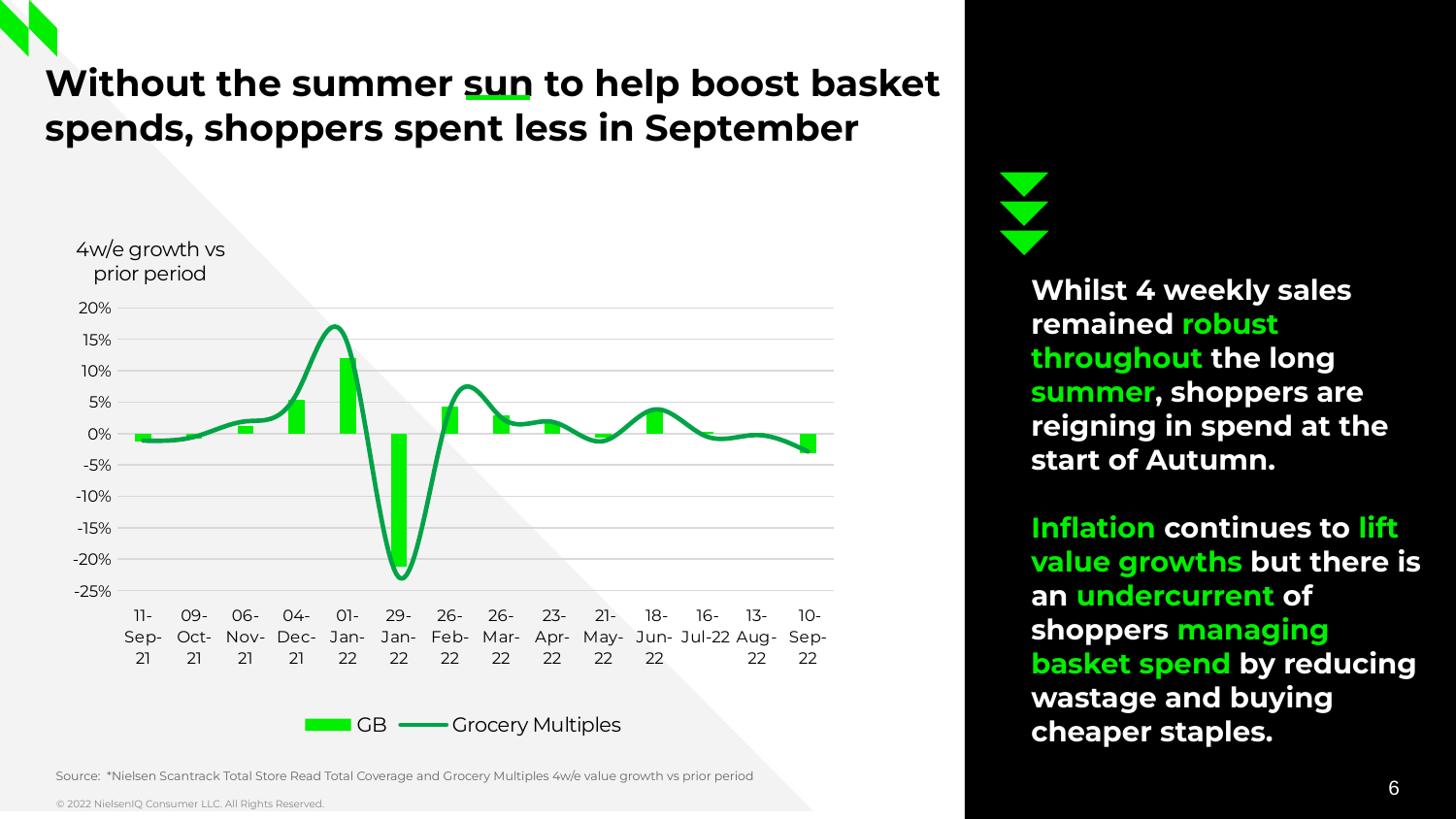

# Without the summer sun to help boost basket spends, shoppers spent less in September

### Chart

| Category | GB | Grocery Multiples |
|---|---|---|
| 11-Sep-21 | -0.013046612041602068 | -0.0111781494330212 |
| 09-Oct-21 | -0.007954737542737234 | -0.005098294418600435 |
| 06-Nov-21 | 0.011444014200993946 | 0.019495931449541315 |
| 04-Dec-21 | 0.053879502103008736 | 0.06339379744088447 |
| 01-Jan-22 | 0.12005478991891017 | 0.14235443030641126 |
| 29-Jan-22 | -0.21133284106059014 | -0.22906522446184285 |
| 26-Feb-22 | 0.04251760940817273 | 0.039949008310983025 |
| 26-Mar-22 | 0.029118082085780594 | 0.025831715438955793 |
|  23-Apr-22 | 0.01694331027721563 | 0.018719218201740384 |
|  21-May-22 | -0.006330811368950751 | -0.011896578163115845 |
|  18-Jun-22 | 0.03497110503580236 | 0.03837250314558016 |
|  16-Jul-22 | 0.002267175728853932 | -0.003993975396726079 |
| 13-Aug-22 | 0.0005660436211942788 | -0.002318720025083154 |
|  10-Sep-22 | -0.03183045535132245 | -0.028587134197738617 |
Whilst 4 weekly sales remained robust throughout the long summer, shoppers are reigning in spend at the start of Autumn.

Inflation continues to lift value growths but there is an undercurrent of shoppers managing basket spend by reducing wastage and buying cheaper staples.

Source:  *Nielsen Scantrack Total Store Read Total Coverage and Grocery Multiples 4w/e value growth vs prior period